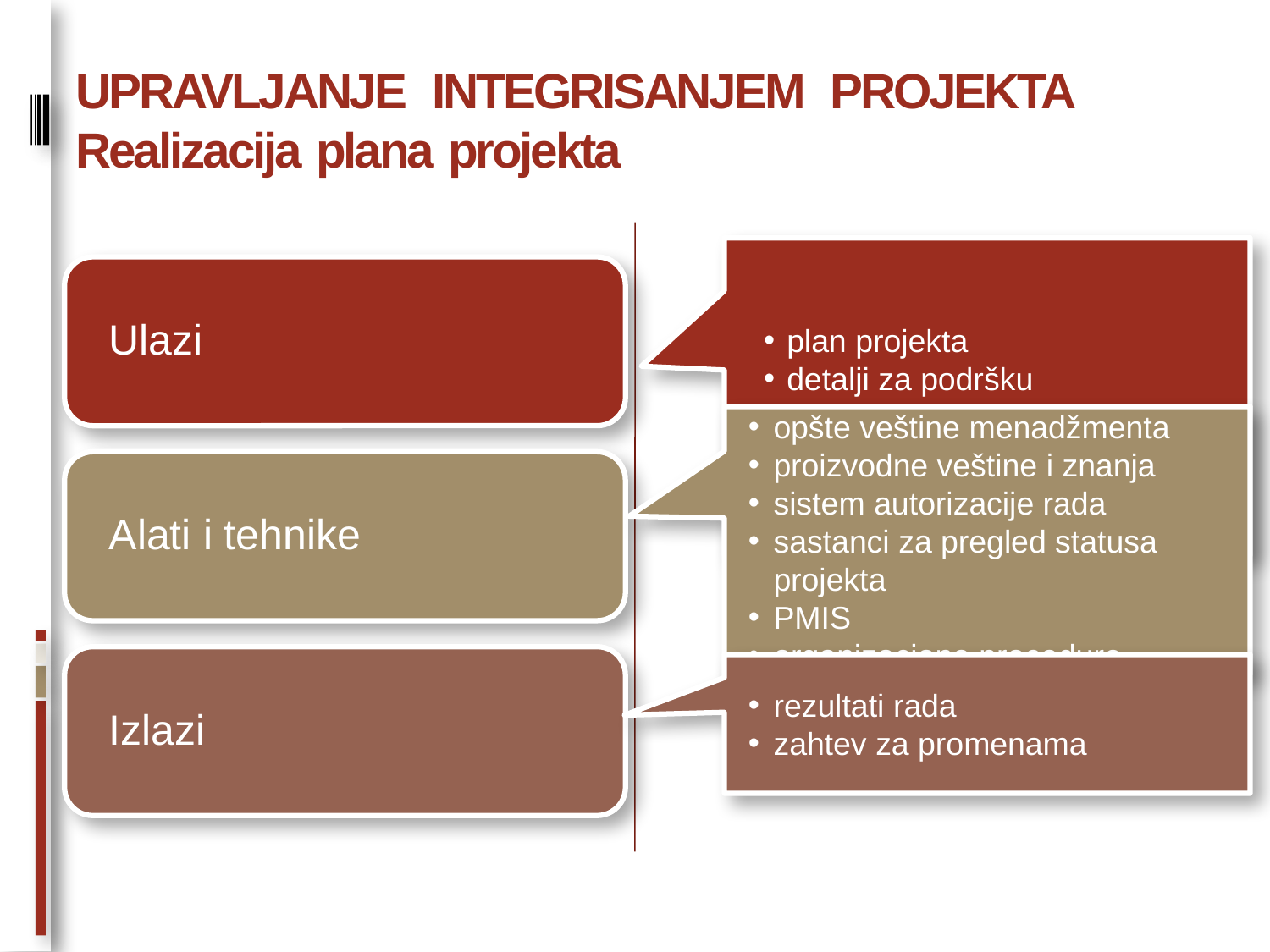

# UPRAVLJANJE  INTEGRISANJEM  PROJEKTA Realizacija plana projekta
  Ulazi
  Alati i tehnike
  Izlazi
plan projekta
detalji za podršku
organizaciona politika
korektivne aktivnosti
opšte veštine menadžmenta
proizvodne veštine i znanja
sistem autorizacije rada
sastanci za pregled statusa projekta
PMIS
organizacione procedure
rezultati rada
zahtev za promenama